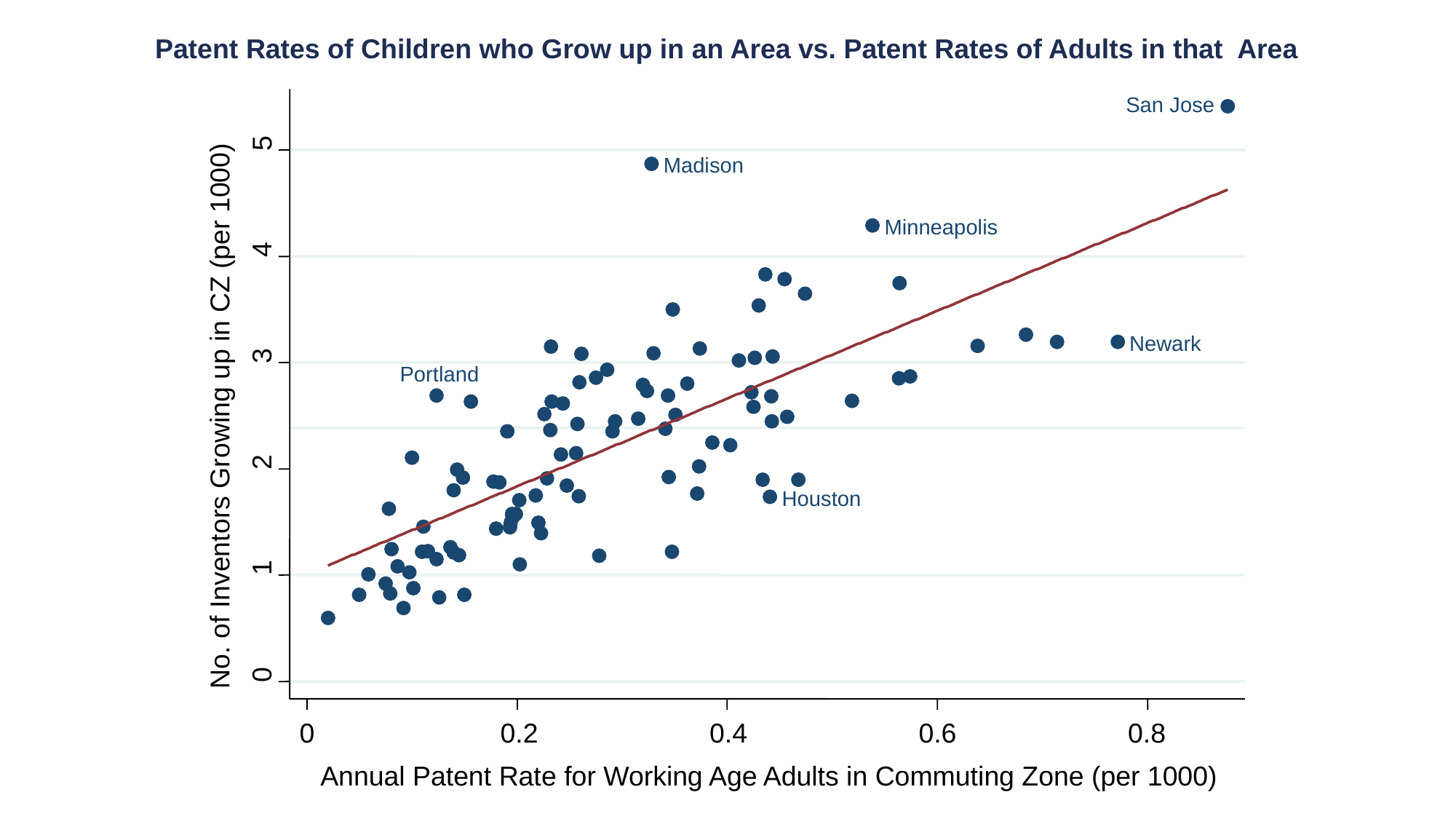

Patent Rates of Children who Grow up in an Area vs. Patent Rates of Adults in that  Area

5

4

3

No. of Inventors Growing up in CZ (per 1000)

2

1

0

Annual Patent Rate for Working Age Adults in Commuting Zone (per 1000)

San Jose
Madison
Minneapolis
Newark
Portland
Houston
0
0.2
0.4
0.6
0.8